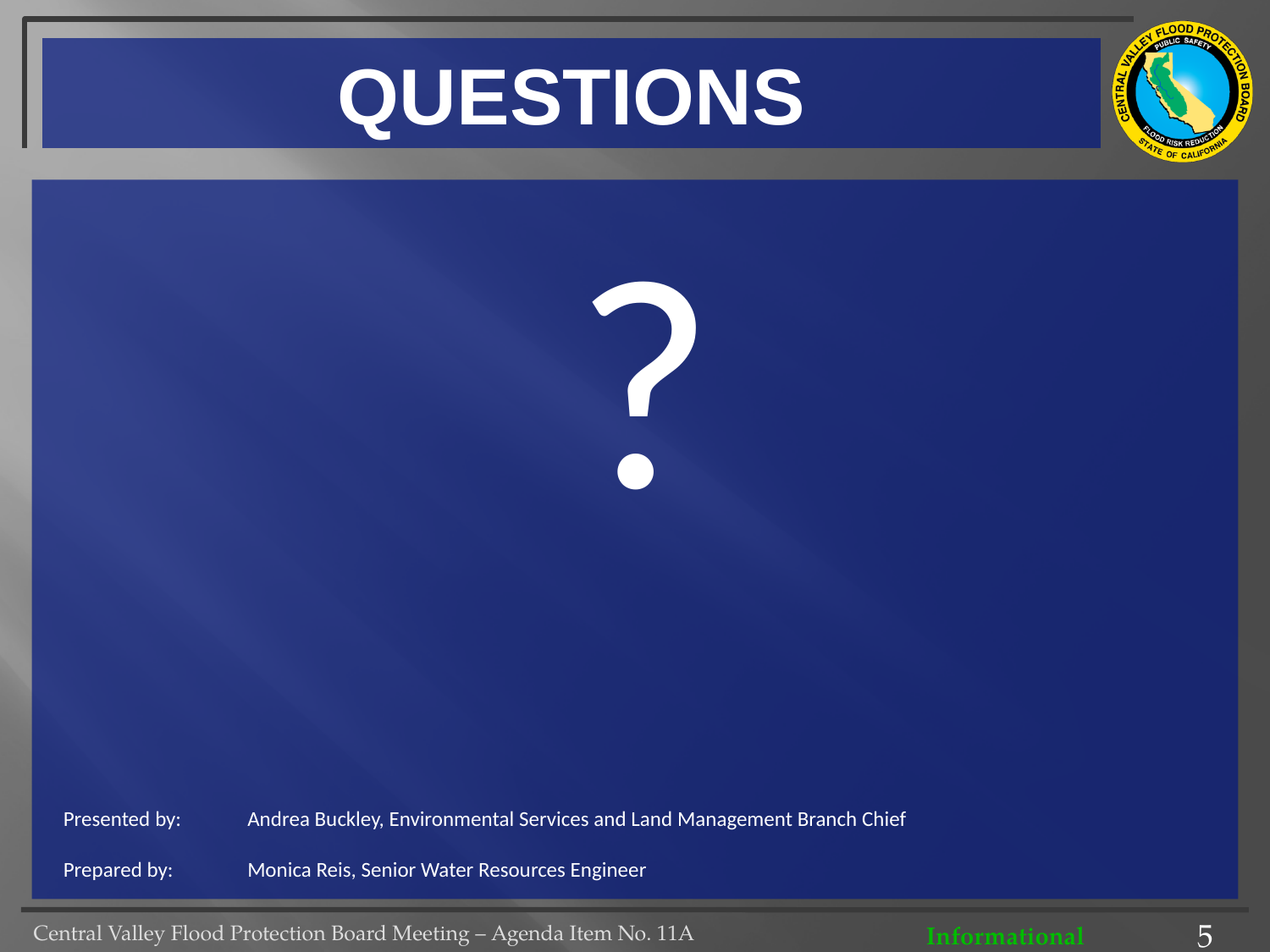

# QUESTIONS
?

Presented by:	Andrea Buckley, Environmental Services and Land Management Branch Chief

Prepared by:	Monica Reis, Senior Water Resources Engineer

5